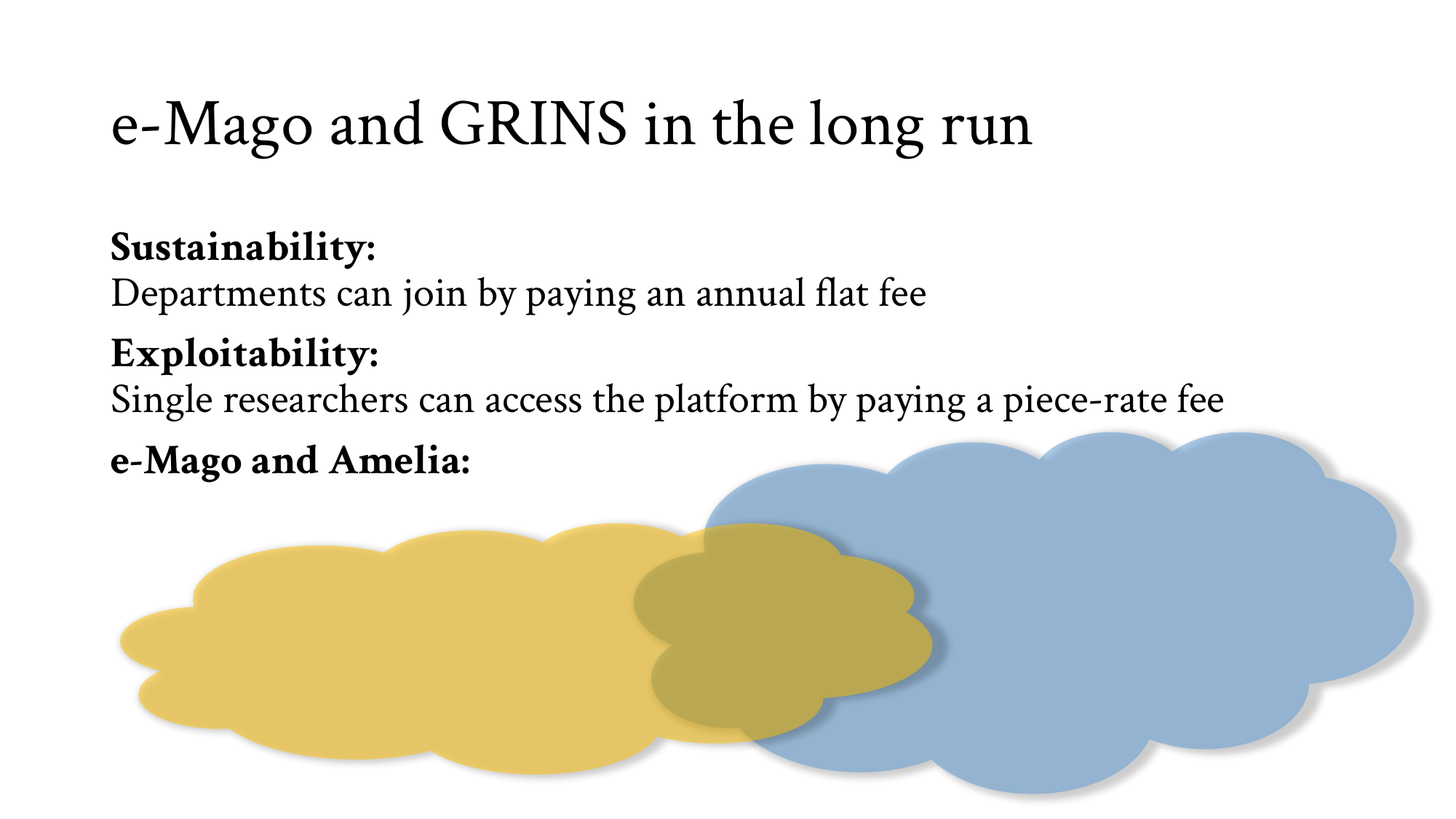

# e-Mago and GRINS in the long run
Sustainability:
Departments can join by paying an annual flat fee
Exploitability:
Single researchers can access the platform by paying a piece-rate fee
e-Mago and Amelia: